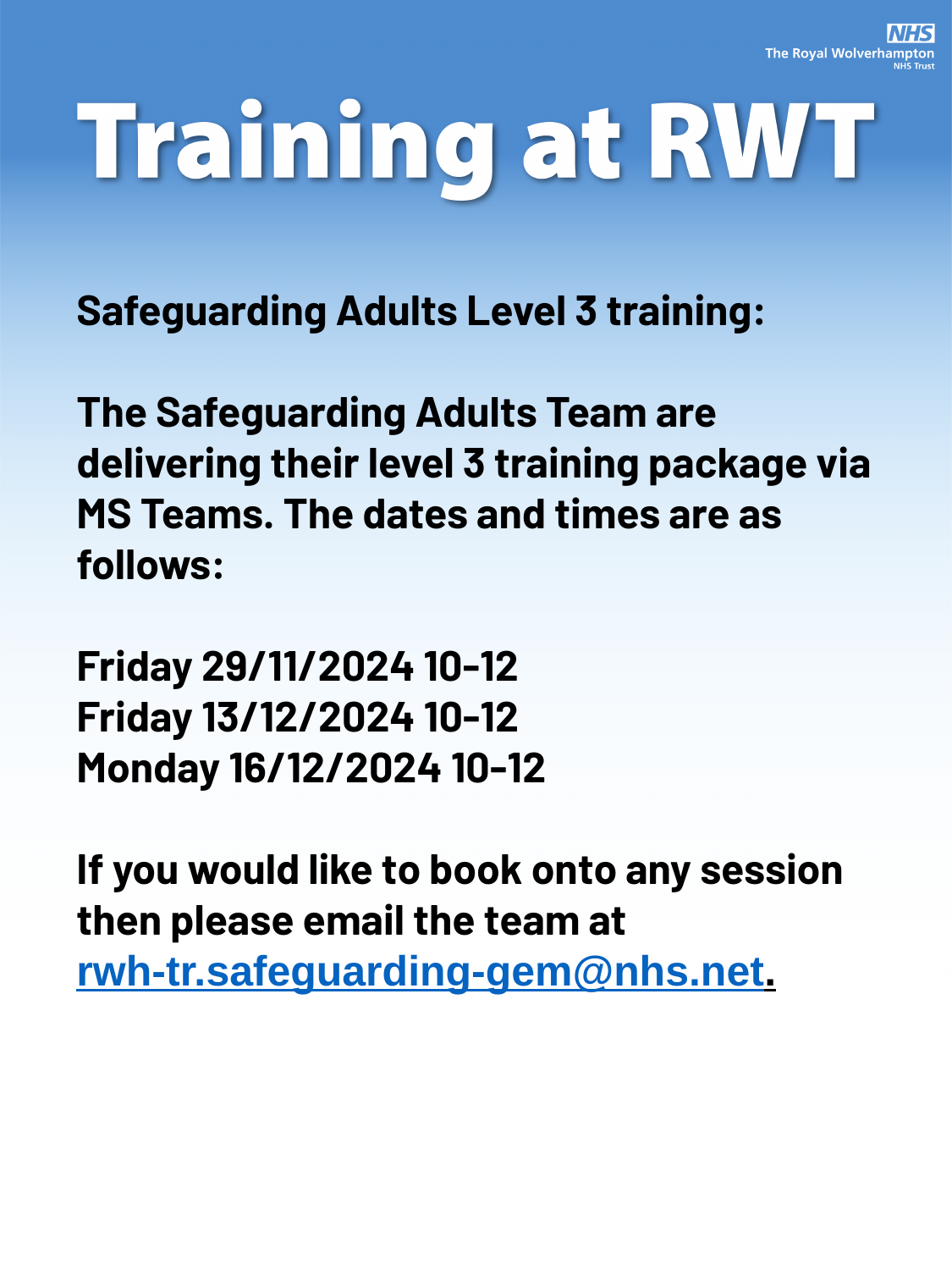

Safeguarding Adults Level 3 training:

The Safeguarding Adults Team are delivering their level 3 training package via MS Teams. The dates and times are as follows:

Friday 29/11/2024 10-12
Friday 13/12/2024 10-12
Monday 16/12/2024 10-12

If you would like to book onto any session then please email the team at rwh-tr.safeguarding-gem@nhs.net.